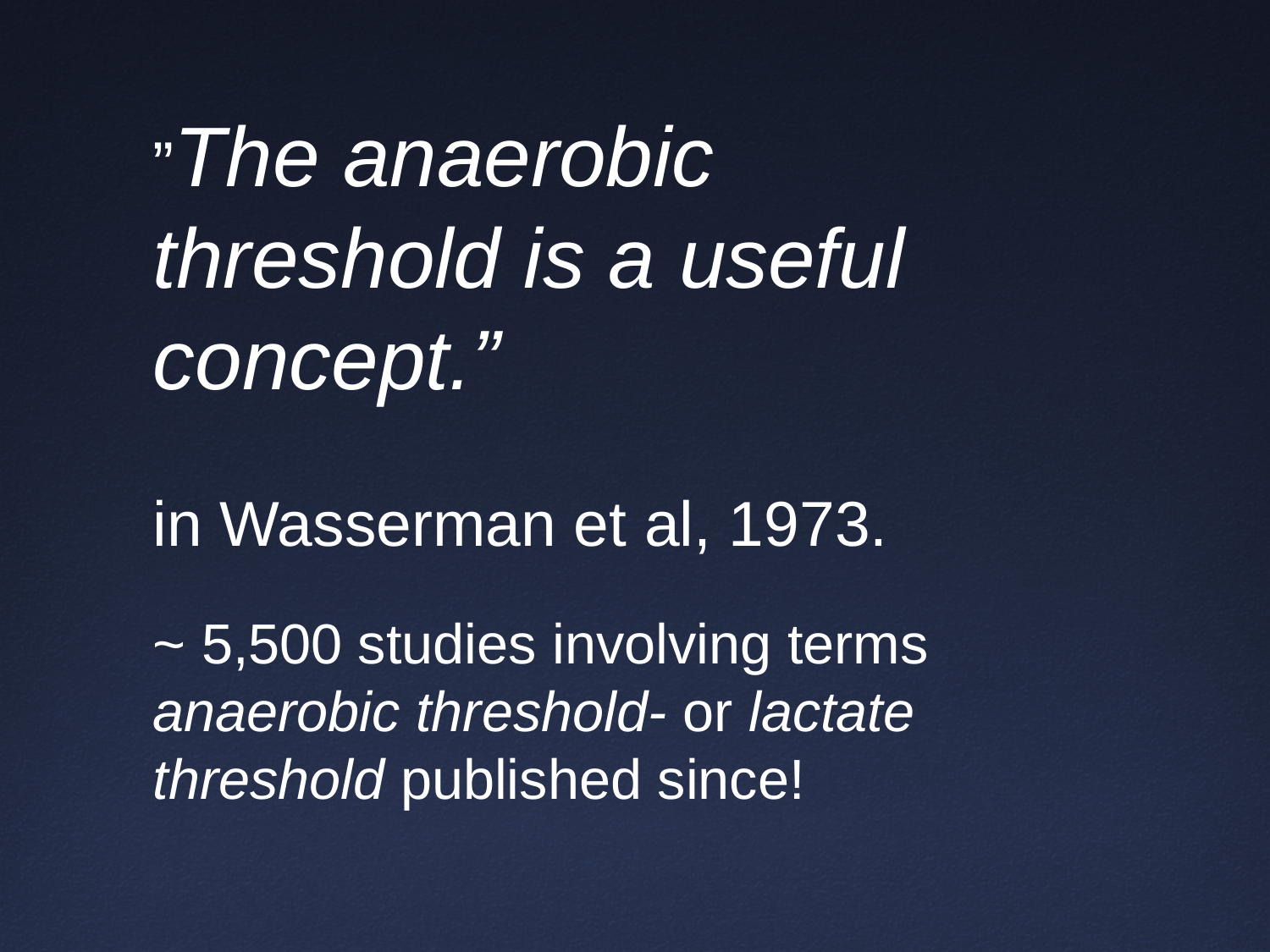

”The anaerobic threshold is a useful concept.”

in Wasserman et al, 1973.
~ 5,500 studies involving terms anaerobic threshold- or lactate threshold published since!